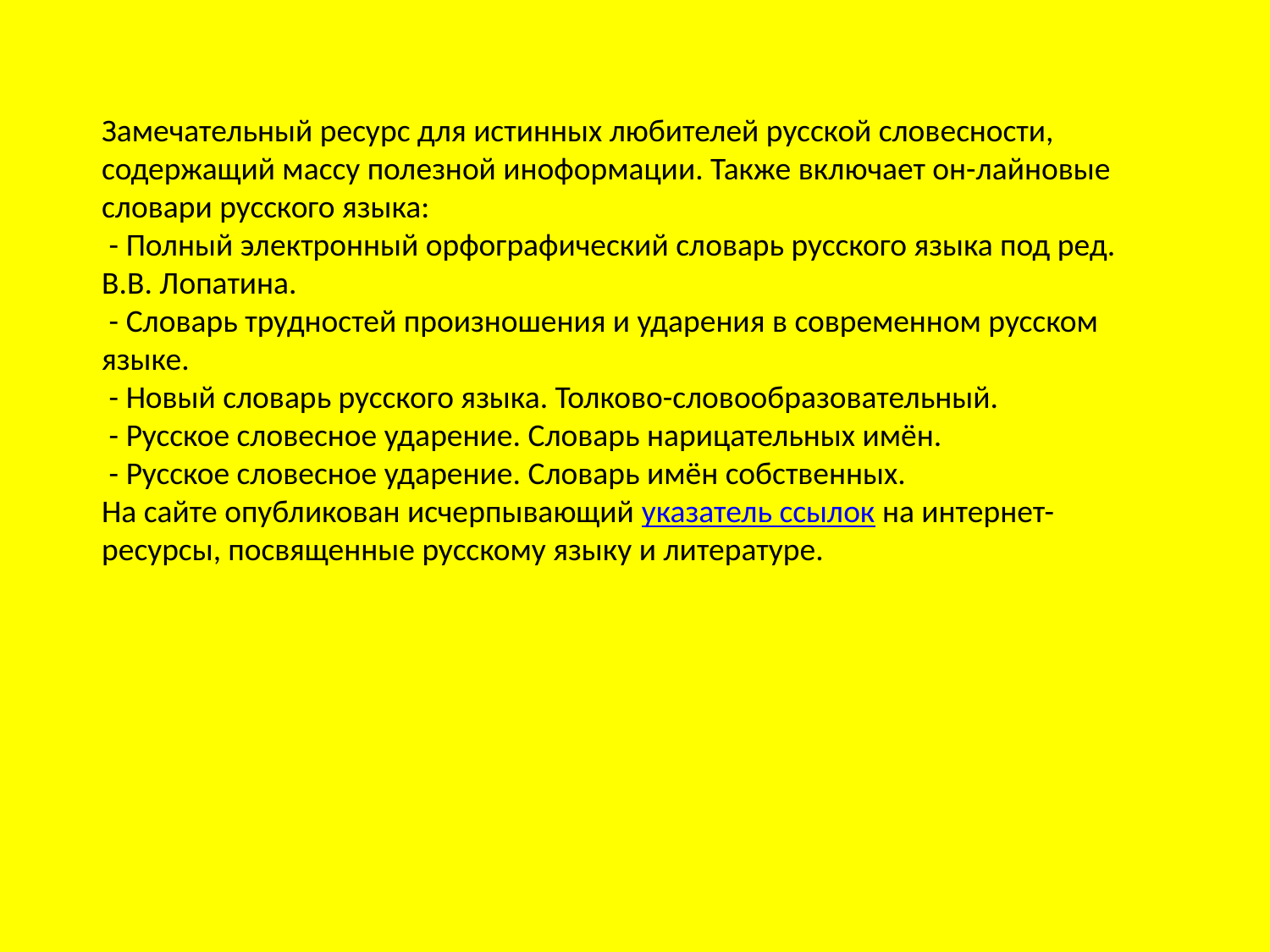

Замечательный ресурс для истинных любителей русской словесности, содержащий массу полезной иноформации. Также включает он-лайновые словари русского языка:
 - Полный электронный орфографический словарь русского языка под ред. В.В. Лопатина.
 - Словарь трудностей произношения и ударения в современном русском языке.
 - Новый словарь русского языка. Толково-словообразовательный.
 - Русское словесное ударение. Словарь нарицательных имён.
 - Русское словесное ударение. Словарь имён собственных.
На сайте опубликован исчерпывающий указатель ссылок на интернет-ресурсы, посвященные русскому языку и литературе.